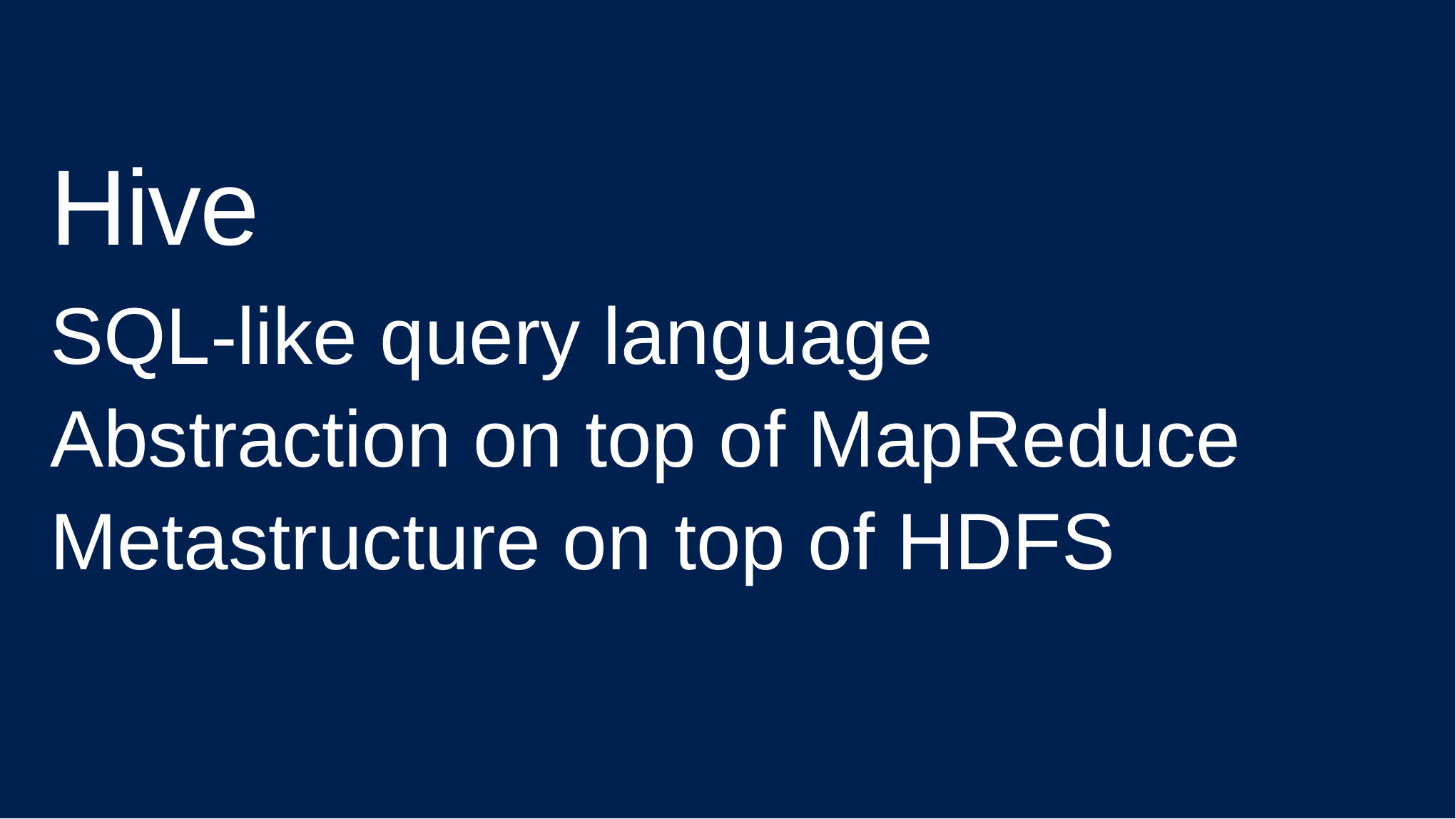

# Hive
SQL-like query language
Abstraction on top of MapReduce
Metastructure on top of HDFS